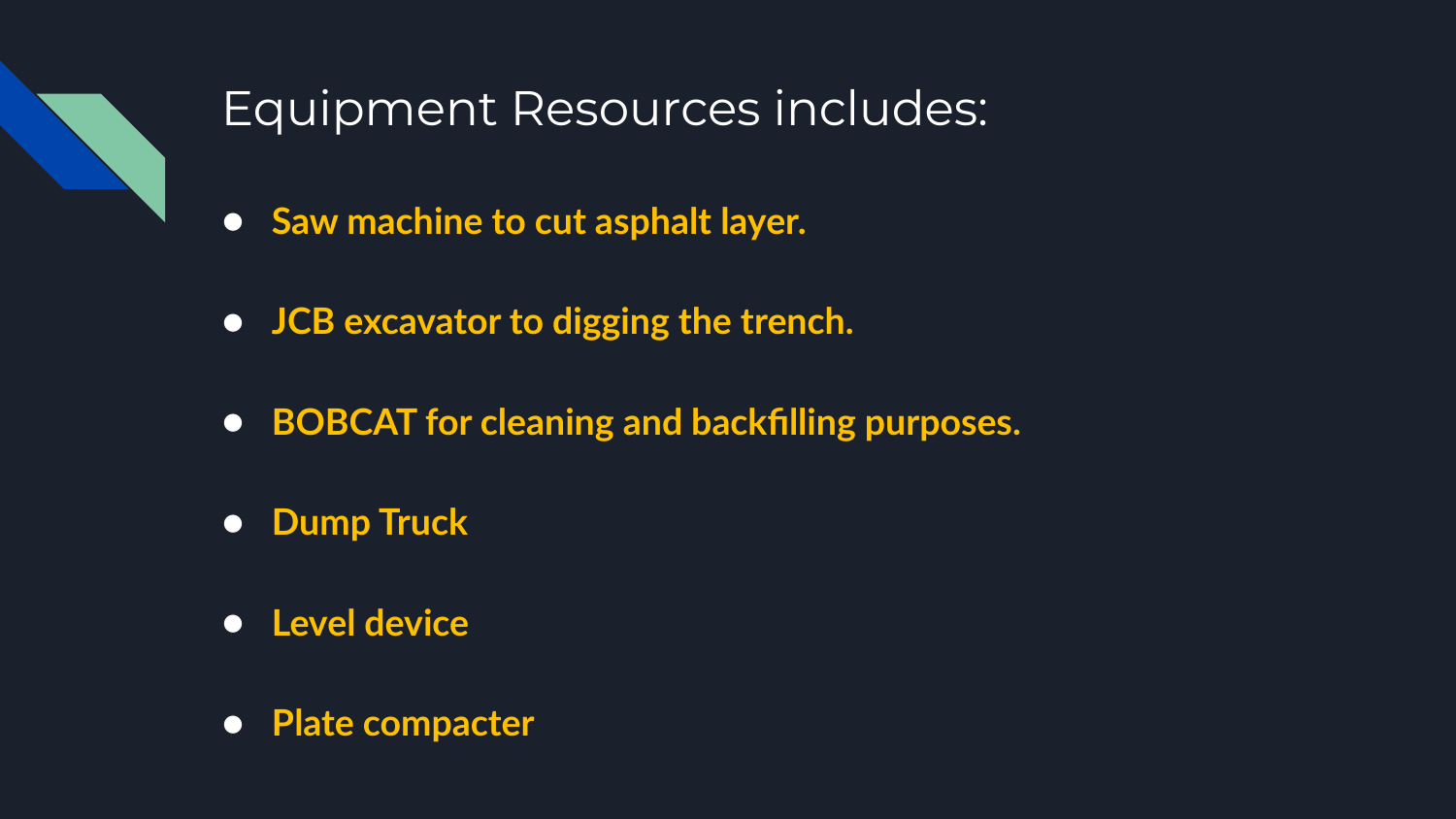

# Equipment Resources includes:
Saw machine to cut asphalt layer.

JCB excavator to digging the trench.

BOBCAT for cleaning and backfilling purposes.

Dump Truck

Level device

Plate compacter